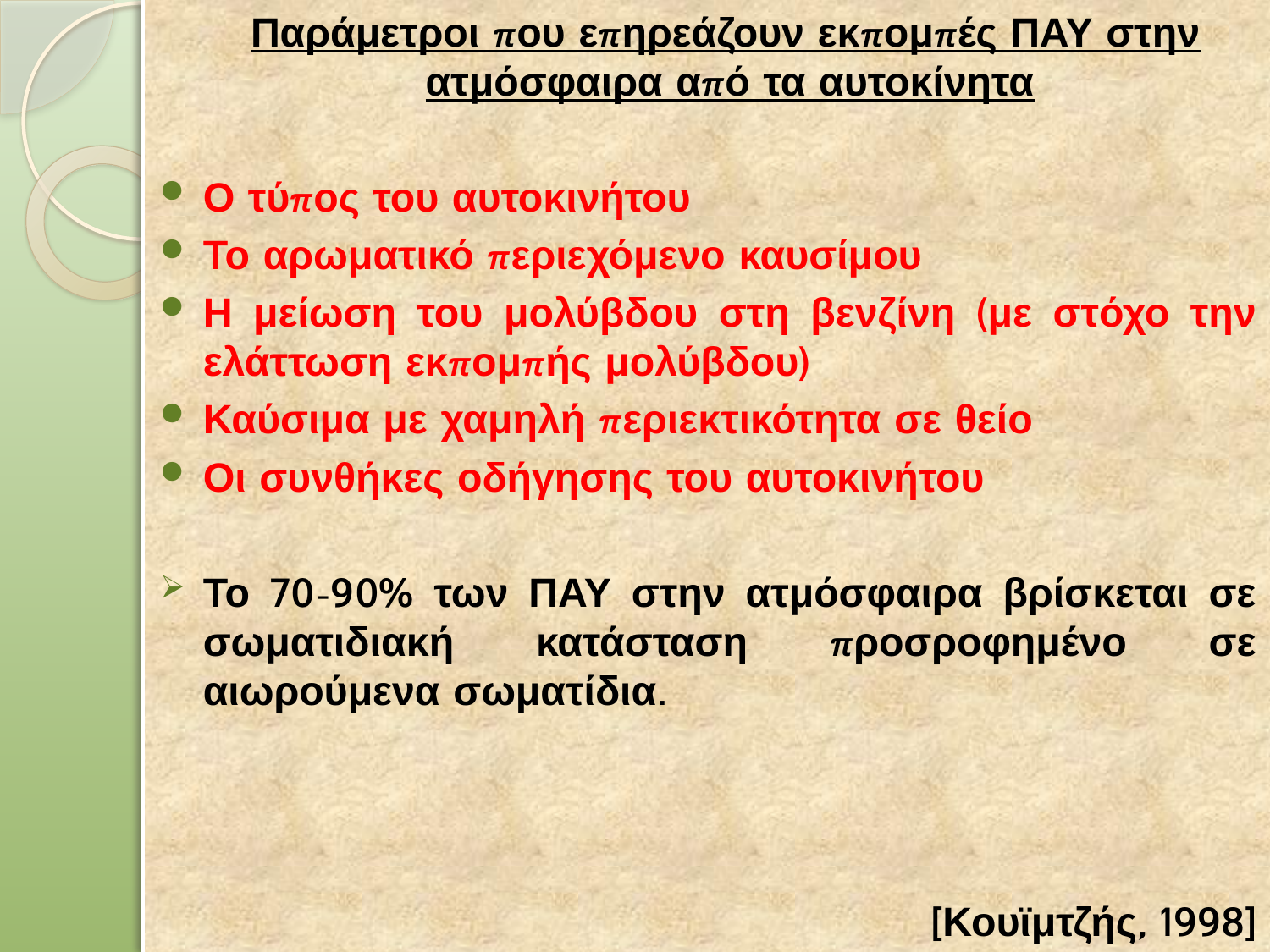

Παράμετροι που επηρεάζουν εκπομπές ΠΑΥ στην ατμόσφαιρα από τα αυτοκίνητα

Ο τύπος του αυτοκινήτου
Το αρωματικό περιεχόμενο καυσίμου
Η μείωση του μολύβδου στη βενζίνη (με στόχο την ελάττωση εκπομπής μολύβδου)
Καύσιμα με χαμηλή περιεκτικότητα σε θείο
Οι συνθήκες οδήγησης του αυτοκινήτου

Το 70-90% των ΠΑΥ στην ατμόσφαιρα βρίσκεται σε σωματιδιακή κατάσταση προσροφημένο σε αιωρούμενα σωματίδια.

[Κουϊμτζής, 1998]